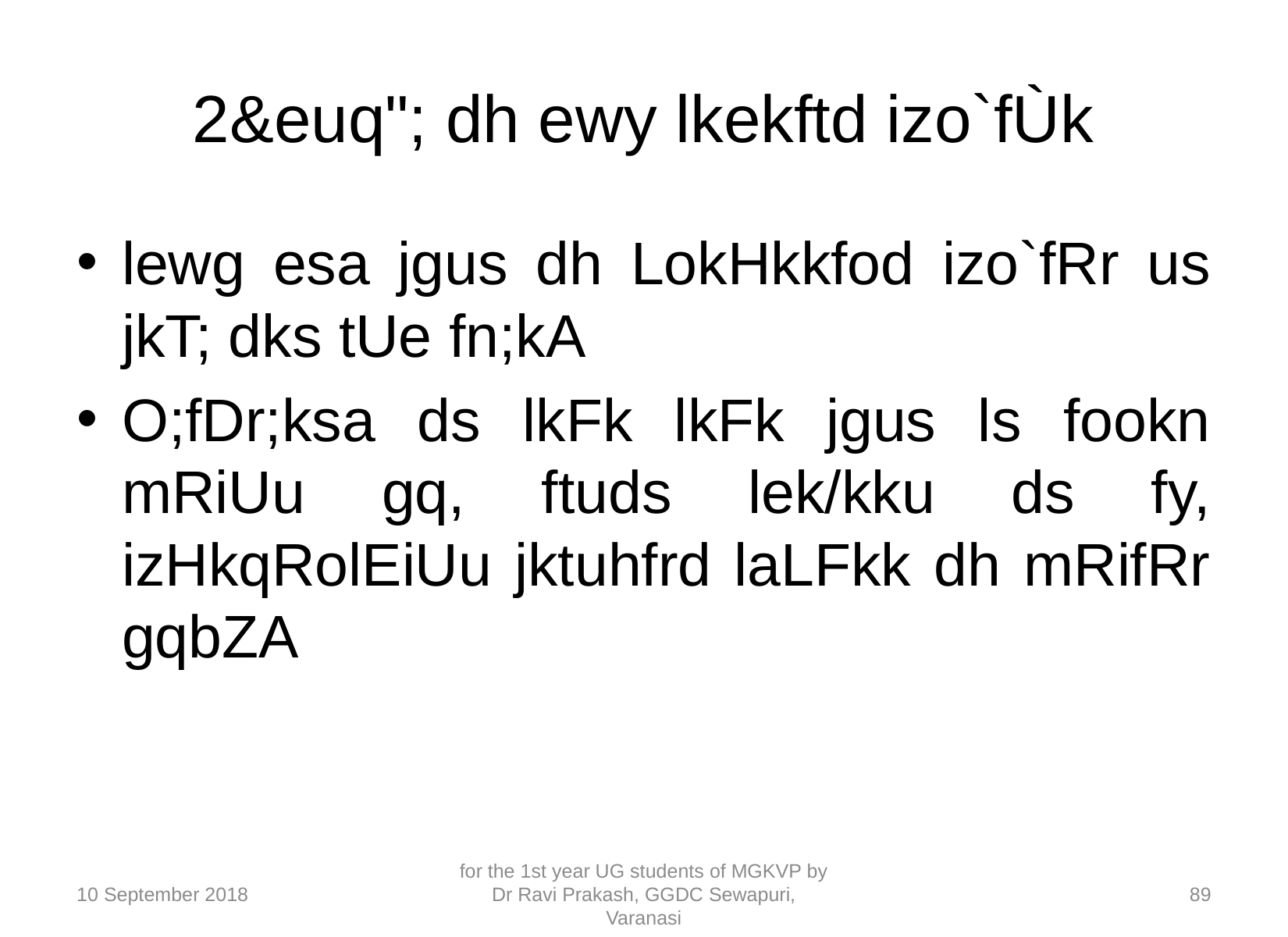

# 2&euq"; dh ewy lkekftd izo`fÙk
lewg esa jgus dh LokHkkfod izo`fRr us jkT; dks tUe fn;kA
O;fDr;ksa ds lkFk lkFk jgus ls fookn mRiUu gq, ftuds lek/kku ds fy, izHkqRolEiUu jktuhfrd laLFkk dh mRifRr gqbZA
10 September 2018
for the 1st year UG students of MGKVP by Dr Ravi Prakash, GGDC Sewapuri, Varanasi
89